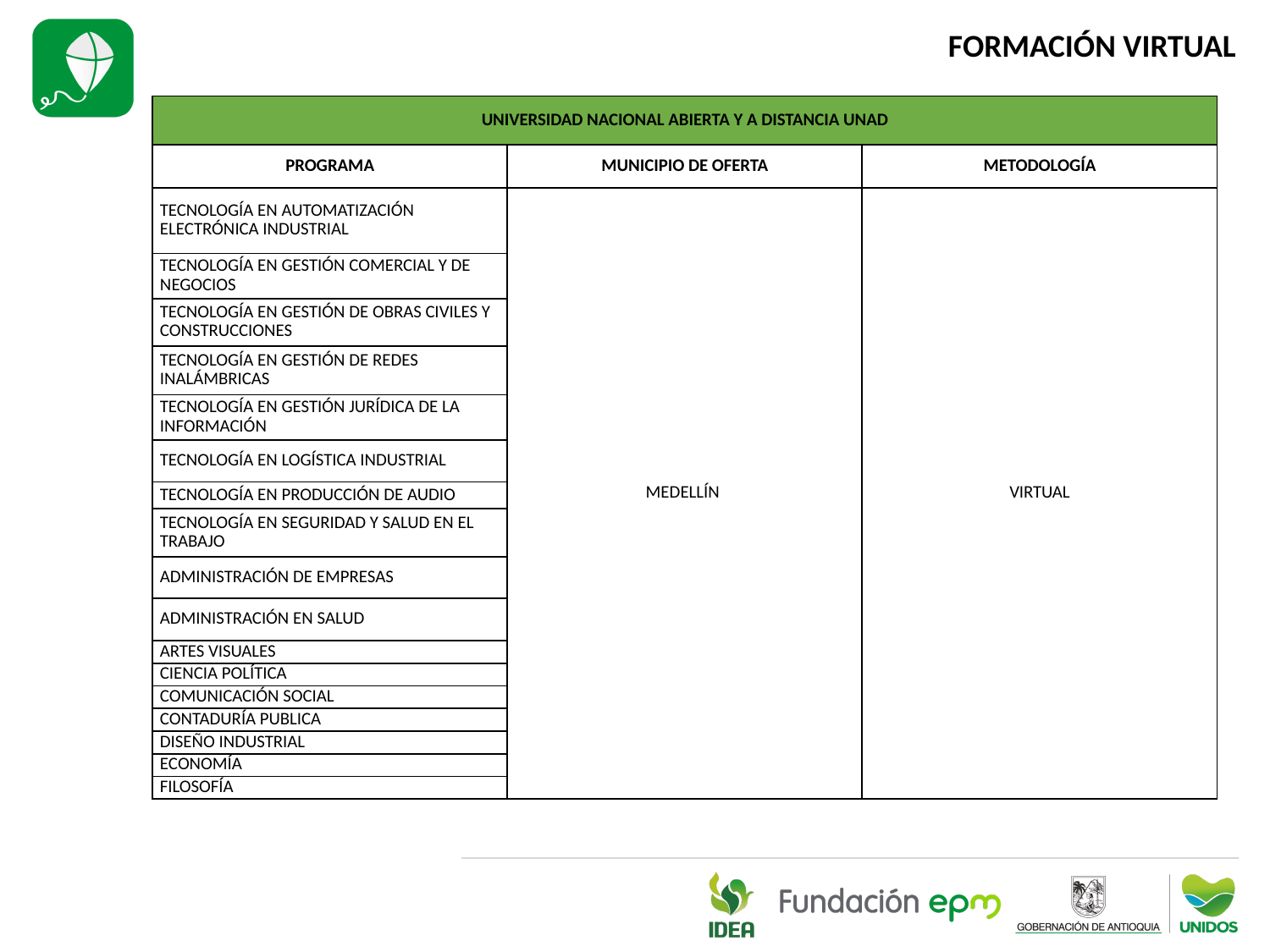

FORMACIÓN VIRTUAL
| UNIVERSIDAD NACIONAL ABIERTA Y A DISTANCIA UNAD |  |  |
| --- | --- | --- |
| PROGRAMA | MUNICIPIO DE OFERTA | METODOLOGÍA |
| TECNOLOGÍA EN AUTOMATIZACIÓN ELECTRÓNICA INDUSTRIAL | MEDELLÍN | VIRTUAL |
| TECNOLOGÍA EN GESTIÓN COMERCIAL Y DE NEGOCIOS |  |  |
| TECNOLOGÍA EN GESTIÓN DE OBRAS CIVILES Y CONSTRUCCIONES |  |  |
| TECNOLOGÍA EN GESTIÓN DE REDES INALÁMBRICAS |  |  |
| TECNOLOGÍA EN GESTIÓN JURÍDICA DE LA INFORMACIÓN |  |  |
| TECNOLOGÍA EN LOGÍSTICA INDUSTRIAL |  |  |
| TECNOLOGÍA EN PRODUCCIÓN DE AUDIO |  |  |
| TECNOLOGÍA EN SEGURIDAD Y SALUD EN EL TRABAJO |  |  |
| ADMINISTRACIÓN DE EMPRESAS |  |  |
| ADMINISTRACIÓN EN SALUD |  |  |
| ARTES VISUALES |  |  |
| CIENCIA POLÍTICA |  |  |
| COMUNICACIÓN SOCIAL |  |  |
| CONTADURÍA PUBLICA |  |  |
| DISEÑO INDUSTRIAL |  |  |
| ECONOMÍA |  |  |
| FILOSOFÍA |  |  |